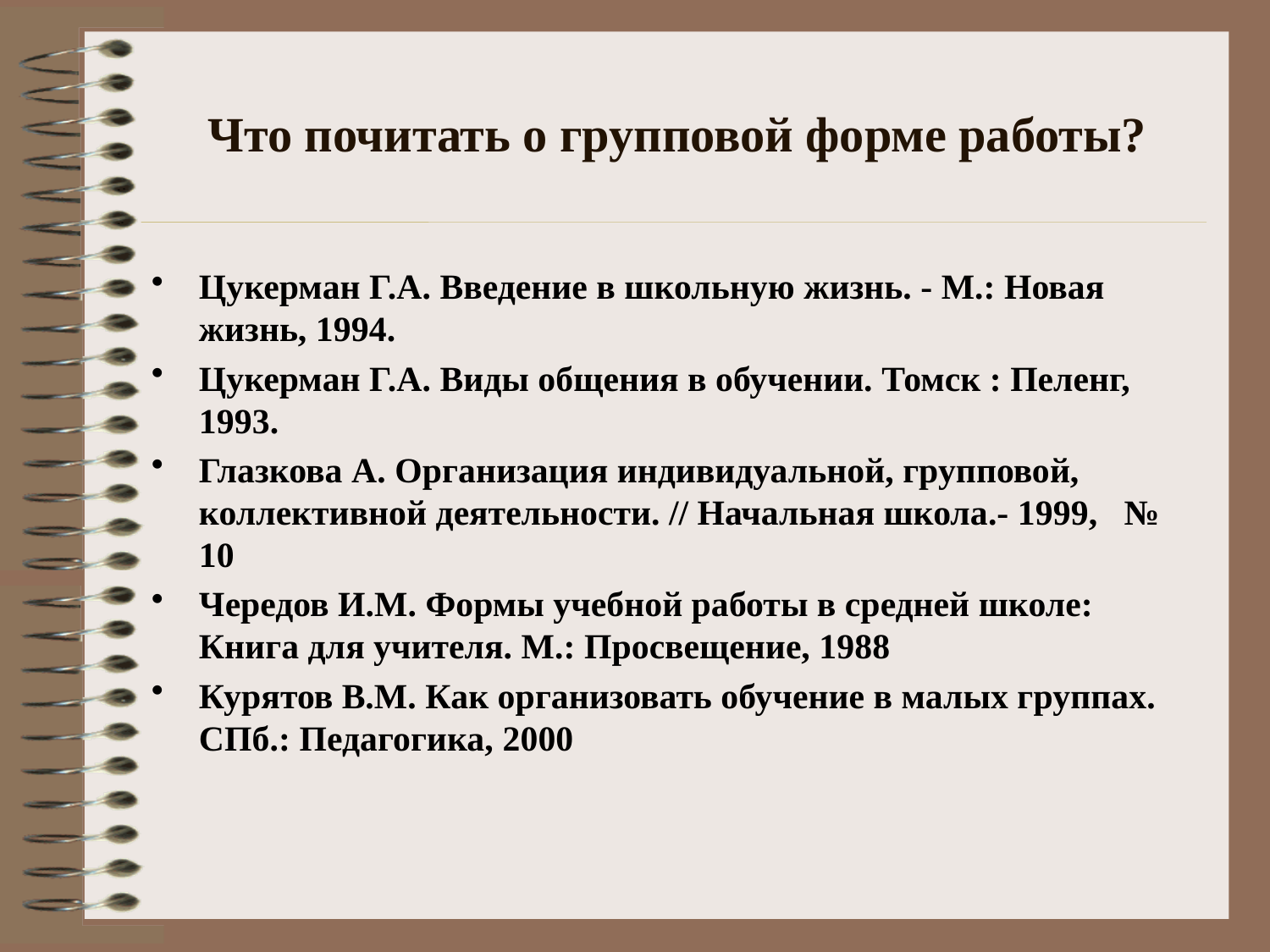

# Что почитать о групповой форме работы?
Цукерман Г.А. Введение в школьную жизнь. - М.: Новая жизнь, 1994.
Цукерман Г.А. Виды общения в обучении. Томск : Пеленг, 1993.
Глазкова А. Организация индивидуальной, групповой, коллективной деятельности. // Начальная школа.- 1999,   № 10
Чередов И.М. Формы учебной работы в средней школе: Книга для учителя. М.: Просвещение, 1988
Курятов В.М. Как организовать обучение в малых группах. СПб.: Педагогика, 2000